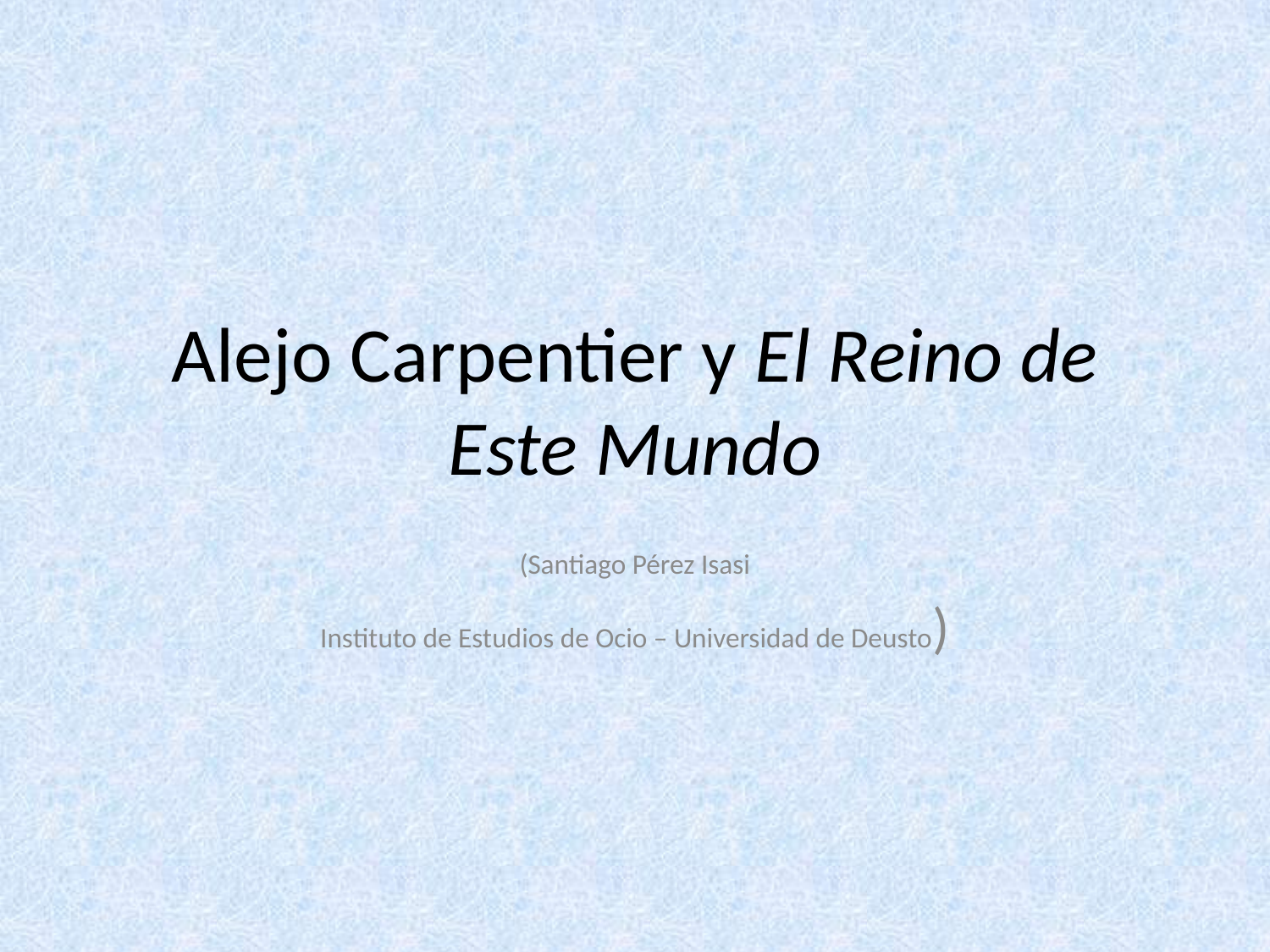

# Alejo Carpentier y El Reino de Este Mundo
(Santiago Pérez Isasi
Instituto de Estudios de Ocio – Universidad de Deusto)